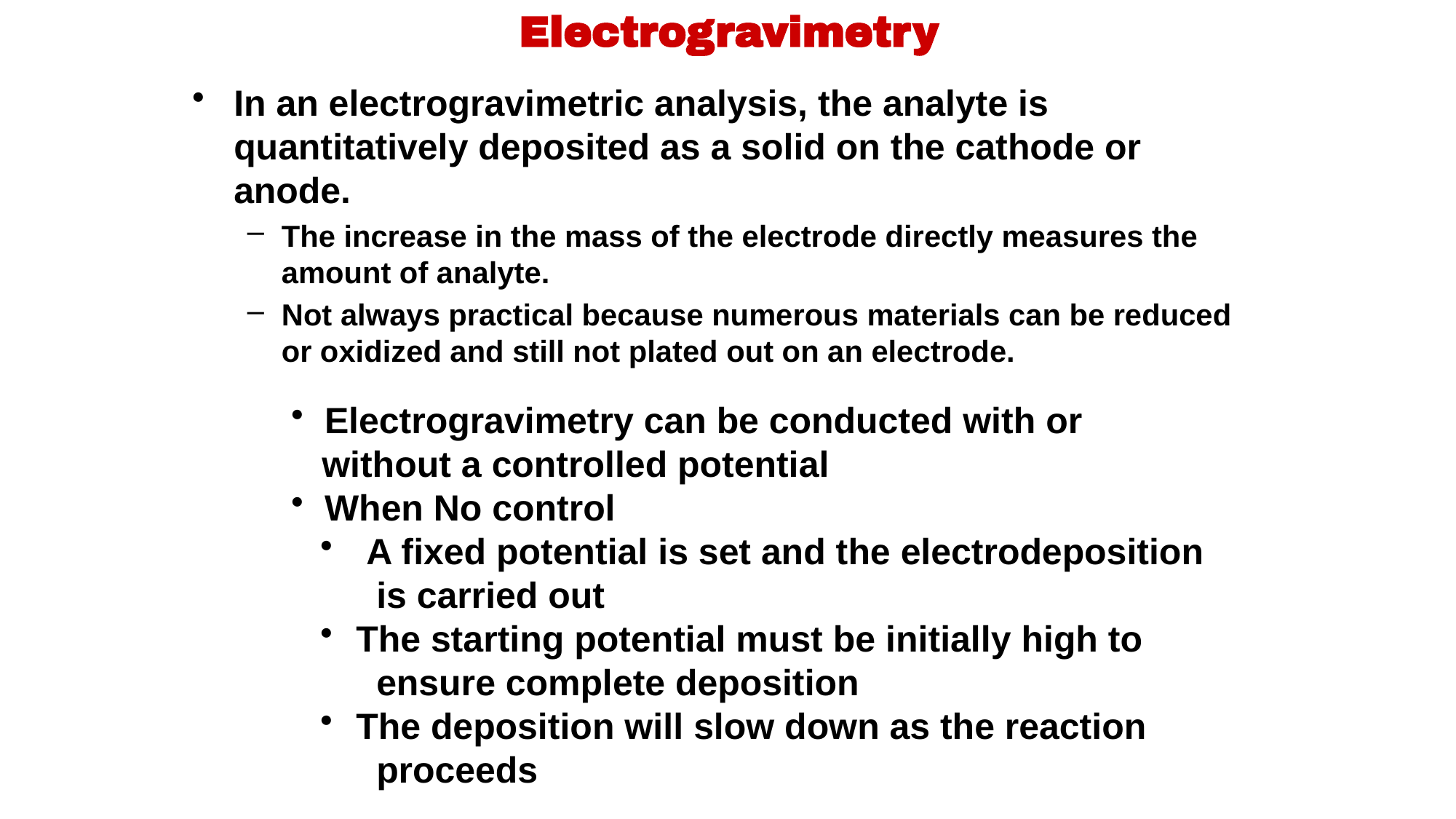

# Electrogravimetry
In an electrogravimetric analysis, the analyte is quantitatively deposited as a solid on the cathode or anode.
The increase in the mass of the electrode directly measures the amount of analyte.
Not always practical because numerous materials can be reduced or oxidized and still not plated out on an electrode.
  Electrogravimetry can be conducted with or
   without a controlled potential
  When No control
  A fixed potential is set and the electrodeposition
   is carried out
 The starting potential must be initially high to
   ensure complete deposition
 The deposition will slow down as the reaction
   proceeds